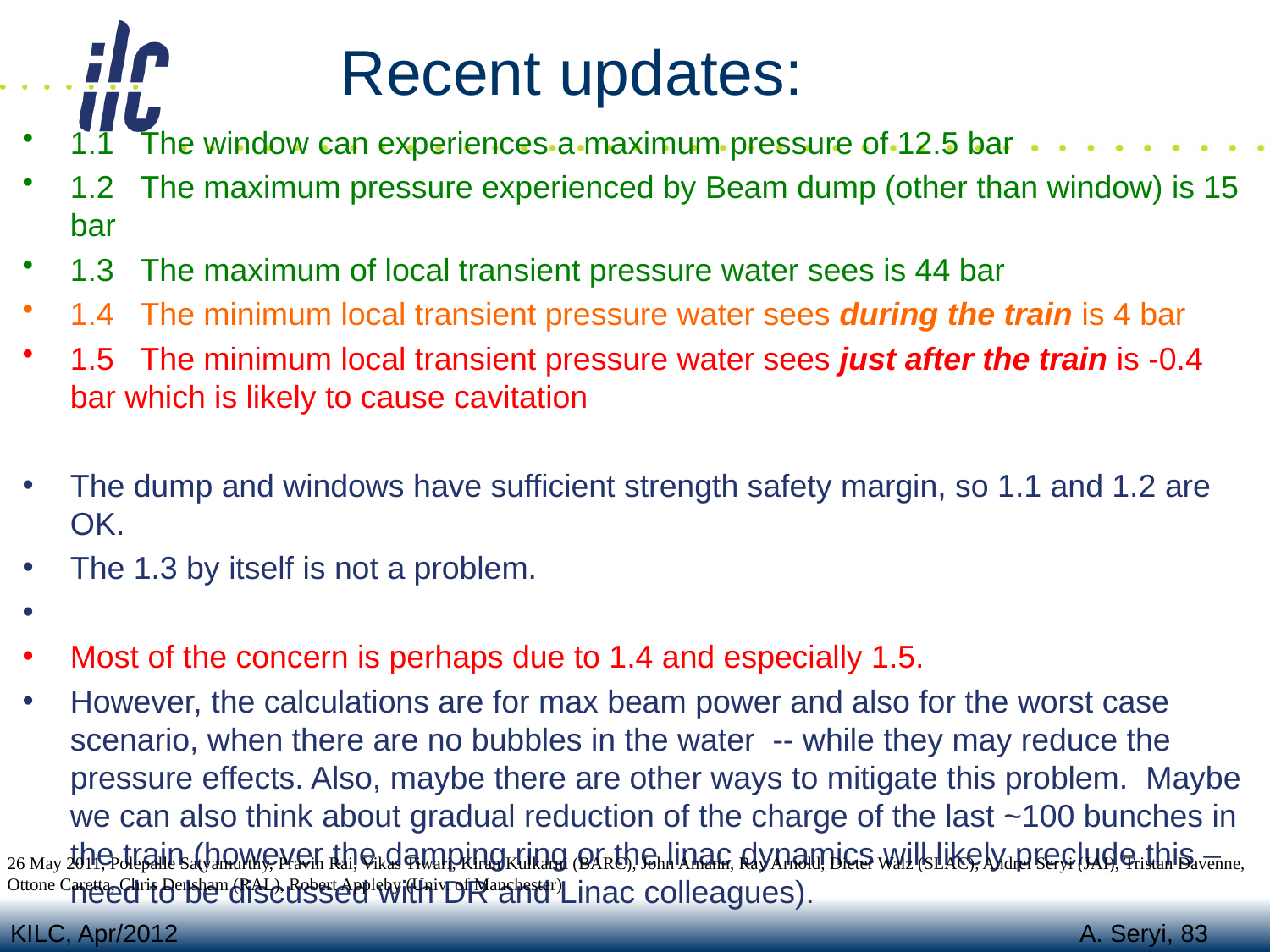

Recent updates:
1.1   The window can experiences a maximum pressure of 12.5 bar
1.2   The maximum pressure experienced by Beam dump (other than window) is 15 bar
1.3   The maximum of local transient pressure water sees is 44 bar
1.4   The minimum local transient pressure water sees during the train is 4 bar
1.5   The minimum local transient pressure water sees just after the train is -0.4 bar which is likely to cause cavitation

The dump and windows have sufficient strength safety margin, so 1.1 and 1.2 are OK.
The 1.3 by itself is not a problem.

Most of the concern is perhaps due to 1.4 and especially 1.5.
However, the calculations are for max beam power and also for the worst case scenario, when there are no bubbles in the water  -- while they may reduce the pressure effects. Also, maybe there are other ways to mitigate this problem.  Maybe we can also think about gradual reduction of the charge of the last ~100 bunches in the train (however the damping ring or the linac dynamics will likely preclude this – need to be discussed with DR and Linac colleagues).
26 May 2011, Polepalle Satyamurthy, Pravin Rai, Vikas Tiwari, Kiran Kulkarni (BARC), John Amann, Ray Arnold, Dieter Walz (SLAC), Andrei Seryi (JAI), Tristan Davenne,  Ottone Caretta, Chris Densham (RAL), Robert Appleby (Univ. of Manchester)